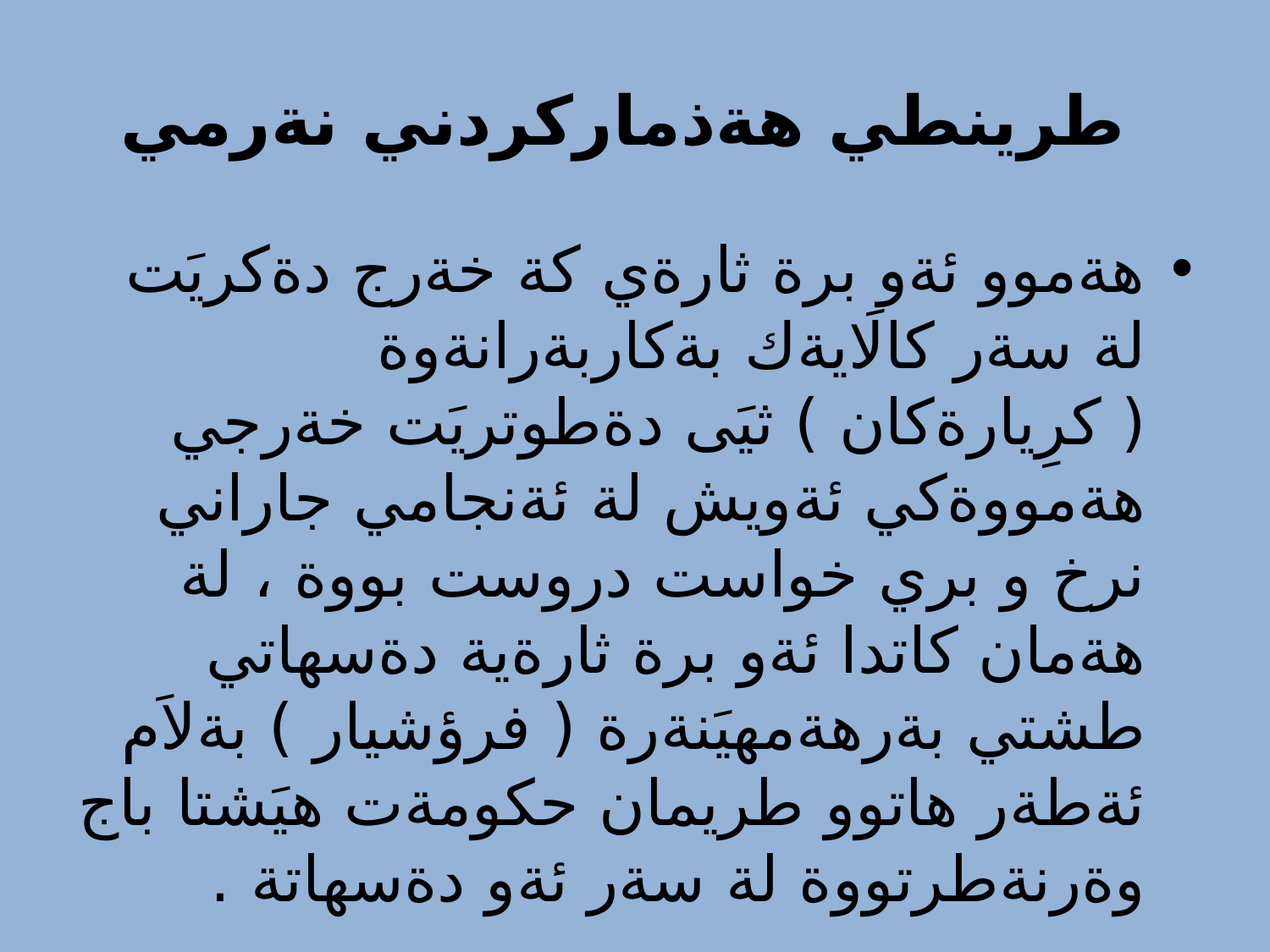

# طرينطي هةذماركردني نةرمي
هةموو ئةو برة ثارةي كة خةرج دةكريَت لة سةر كالَايةك بةكاربةرانةوة ( كرِيارةكان ) ثيَى دةطوتريَت خةرجي هةمووةكي ئةويش لة ئةنجامي جاراني نرخ و بري خواست دروست بووة ، لة هةمان كاتدا ئةو برة ثارةية دةسهاتي طشتي بةرهةمهيَنةرة ( فرؤشيار ) بةلاَم ئةطةر هاتوو طريمان حكومةت هيَشتا باج وةرنةطرتووة لة سةر ئةو دةسهاتة .